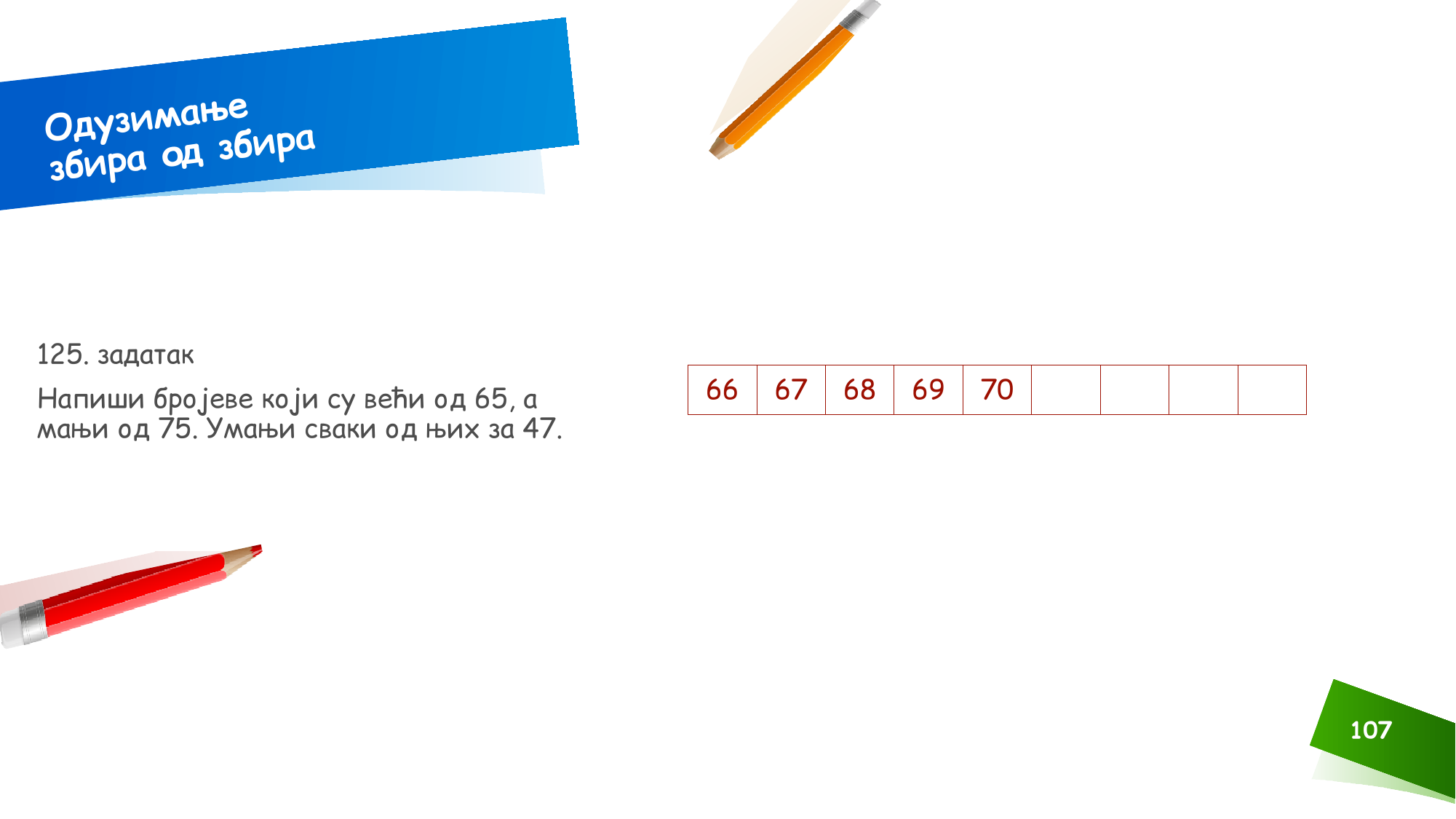

# Одузимање збира од збира
125. задатак
Напиши бројеве који су већи од 65, а мањи од 75. Умањи сваки од њих за 47.
| 66 | 67 | 68 | 69 | 70 |  |  |  |  |
| --- | --- | --- | --- | --- | --- | --- | --- | --- |
107